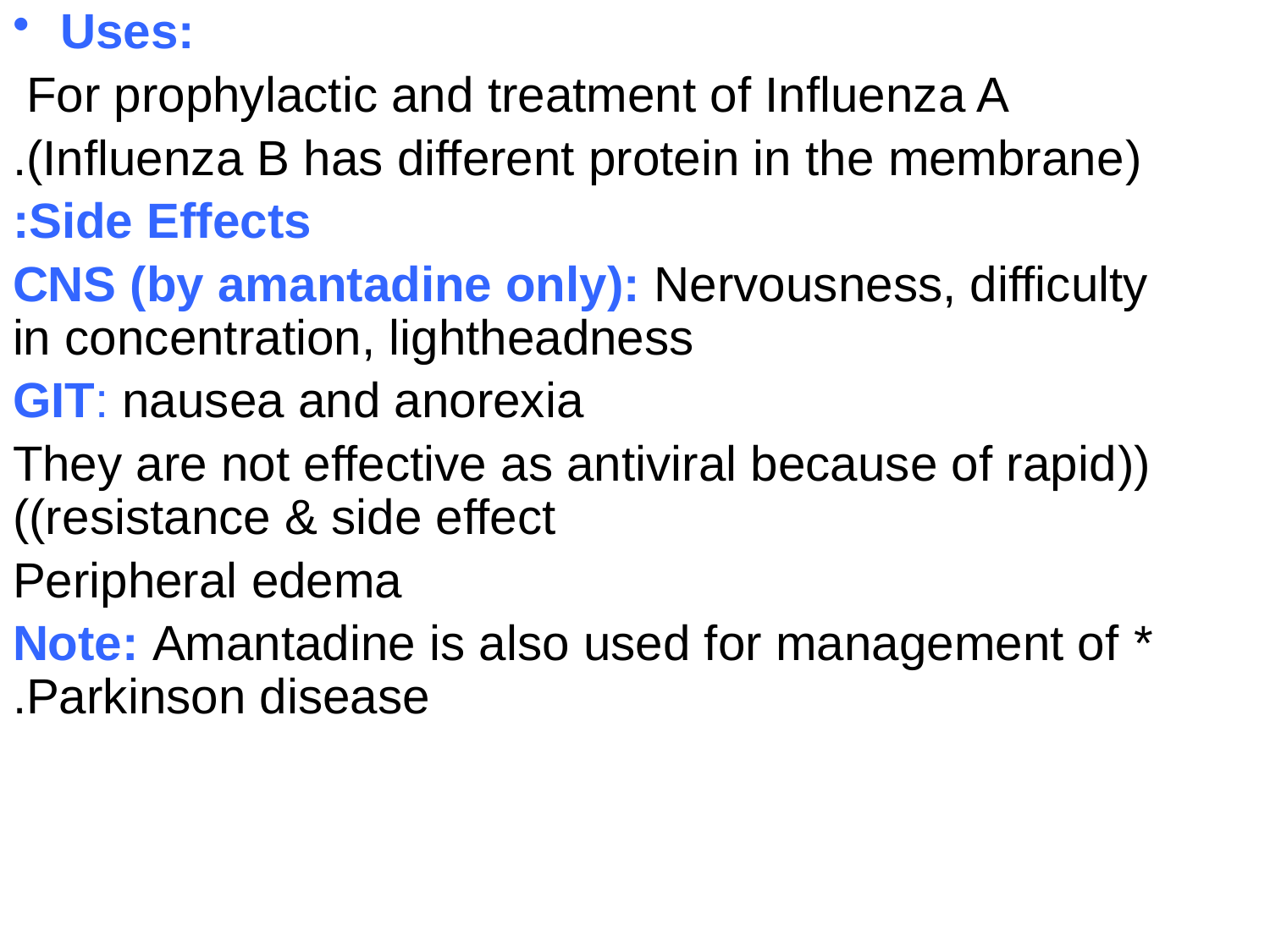

Uses:
	For prophylactic and treatment of Influenza A
	(Influenza B has different protein in the membrane).
   Side Effects:
	CNS (by amantadine only): Nervousness, difficulty in concentration, lightheadness
	GIT: nausea and anorexia
((They are not effective as antiviral because of rapid resistance & side effect))
Peripheral edema
* Note: Amantadine is also used for management of Parkinson disease.